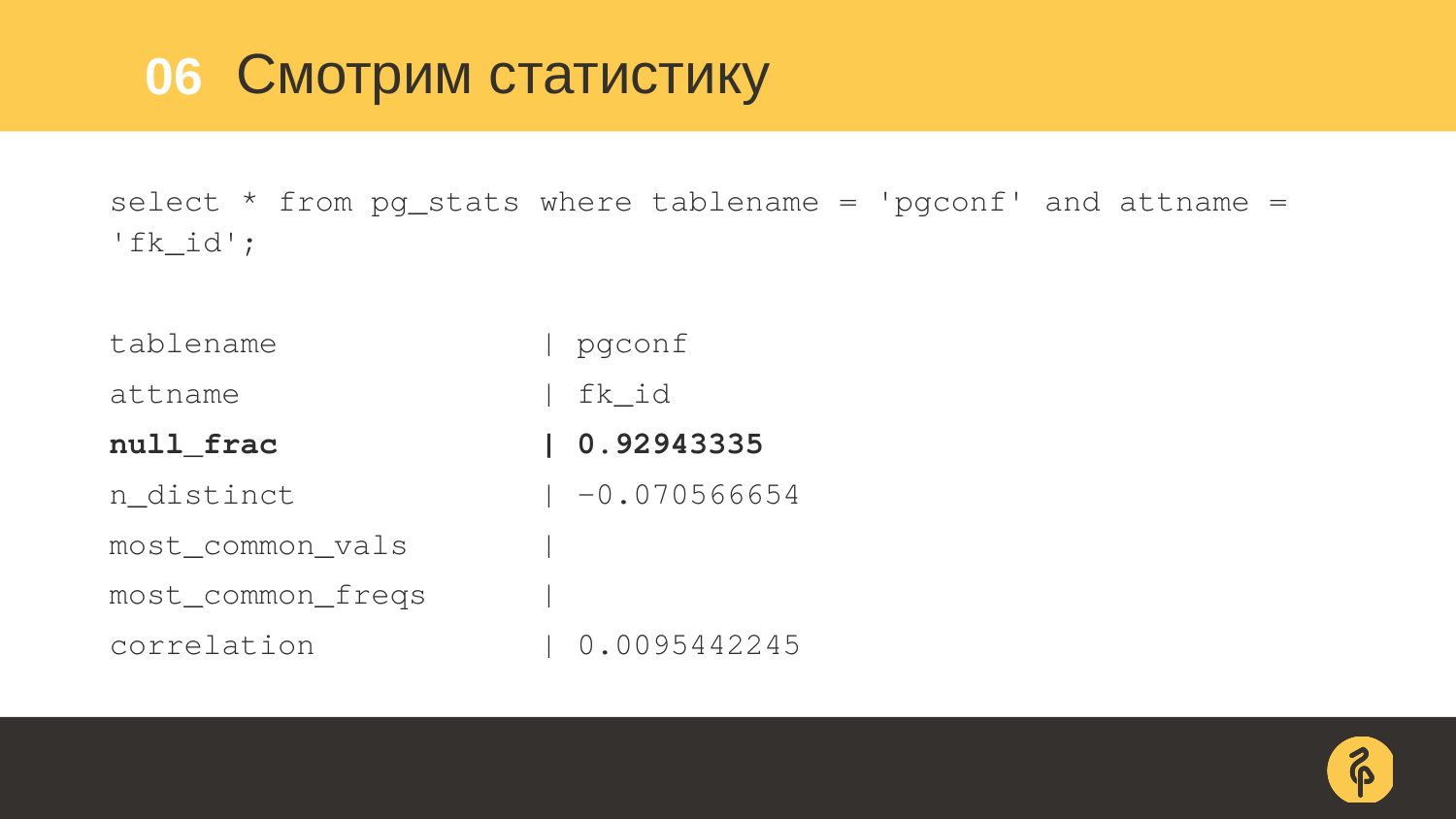

06
# Смотрим статистику
select * from pg_stats where tablename = 'pgconf' and attname = 'fk_id';

tablename              | pgconf
attname                | fk_id
null_frac              | 0.92943335
n_distinct             | -0.070566654
most_common_vals       |
most_common_freqs      |
correlation            | 0.0095442245